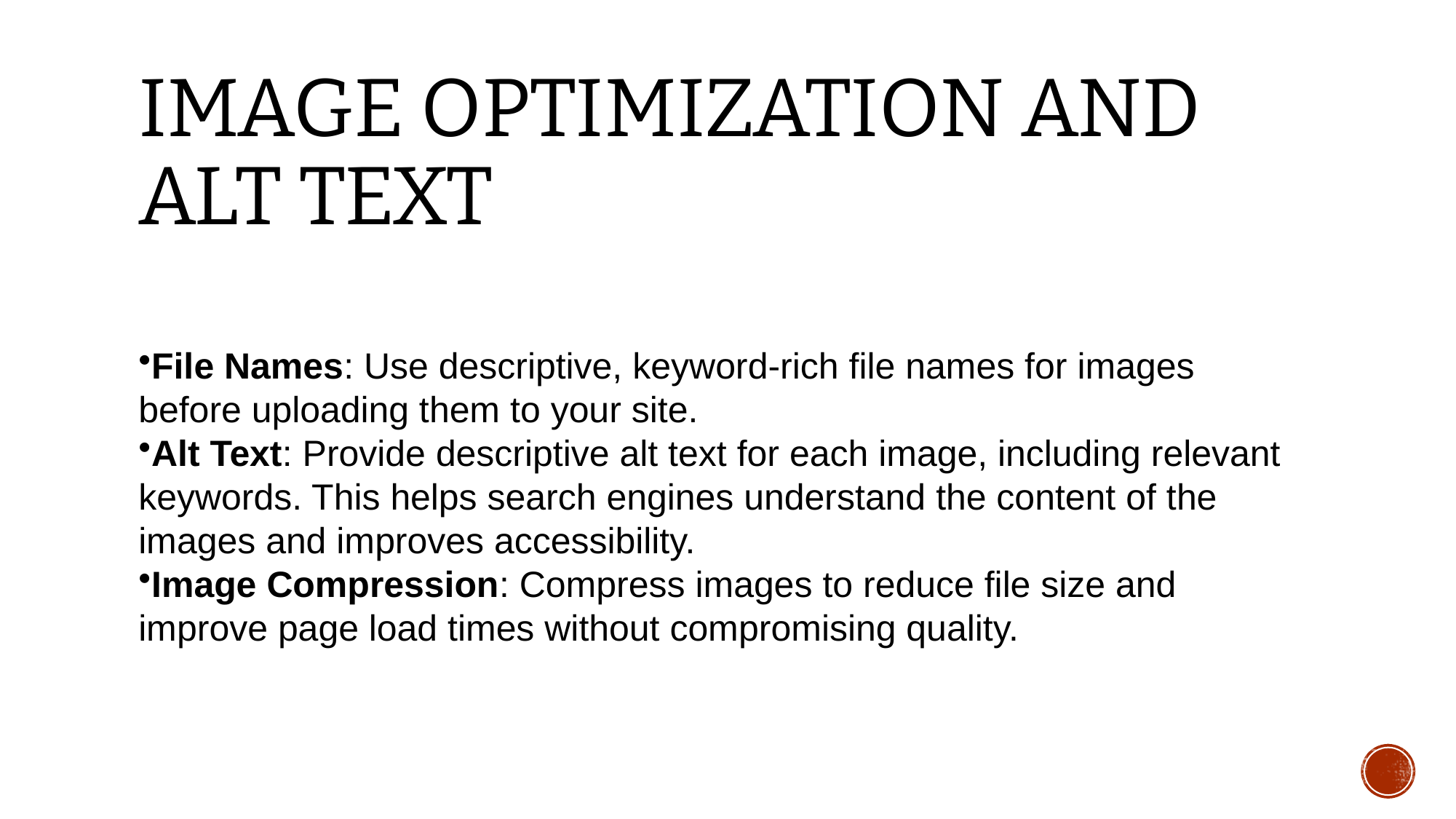

# Image Optimization and Alt Text
File Names: Use descriptive, keyword-rich file names for images before uploading them to your site.
Alt Text: Provide descriptive alt text for each image, including relevant keywords. This helps search engines understand the content of the images and improves accessibility.
Image Compression: Compress images to reduce file size and improve page load times without compromising quality.